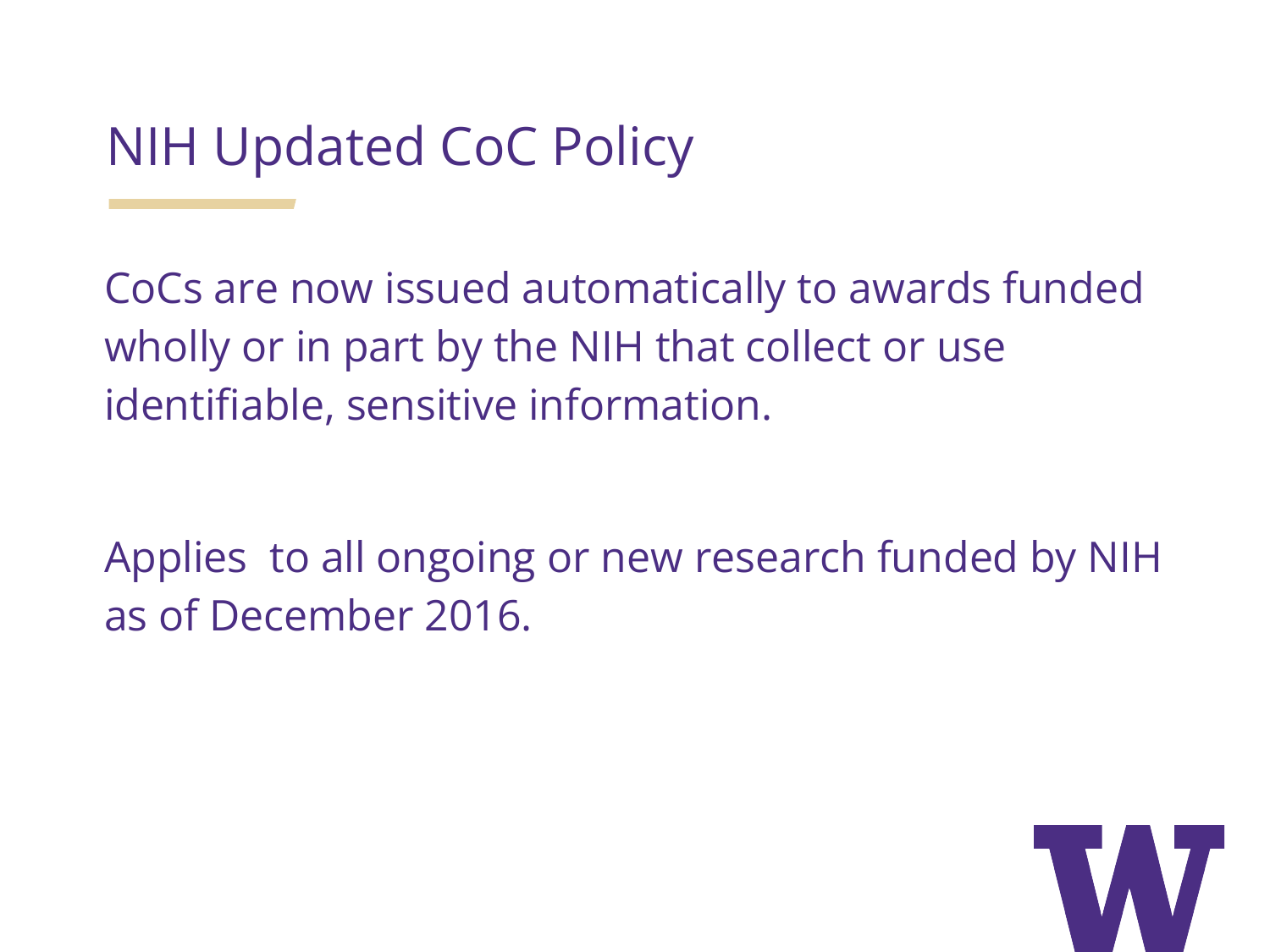

NIH Updated CoC Policy
CoCs are now issued automatically to awards funded wholly or in part by the NIH that collect or use identifiable, sensitive information.

Applies  to all ongoing or new research funded by NIH as of December 2016.